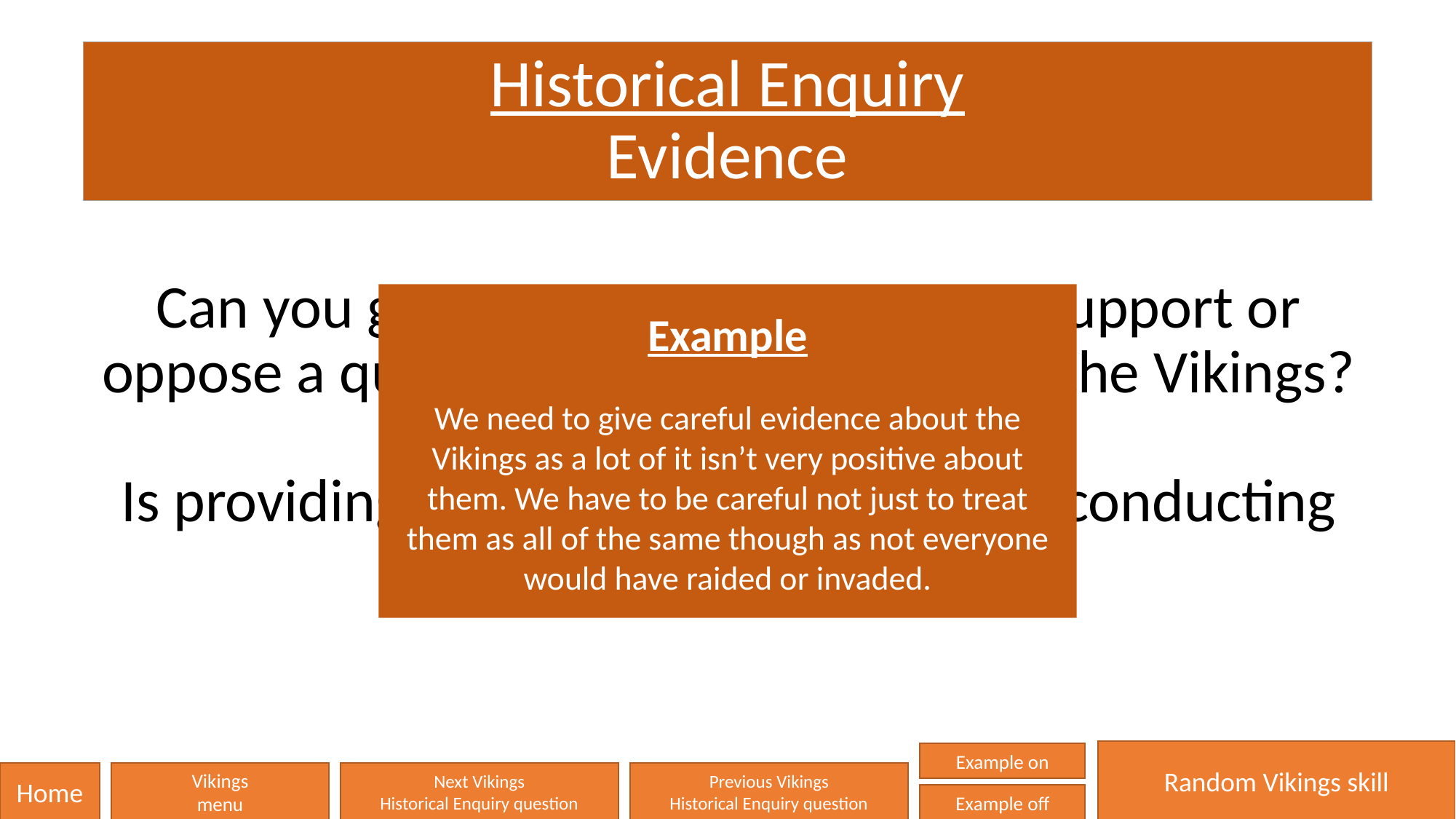

# Historical Enquiry Evidence
Can you give any evidence to either support or oppose a question or statement about the Vikings?

Is providing evidence important when conducting an enquiry in history?
Example

We need to give careful evidence about the Vikings as a lot of it isn’t very positive about them. We have to be careful not just to treat them as all of the same though as not everyone would have raided or invaded.
Random Vikings skill
Example on
Home
Vikings
menu
Next Vikings
Historical Enquiry question
Previous Vikings
Historical Enquiry question
Example off